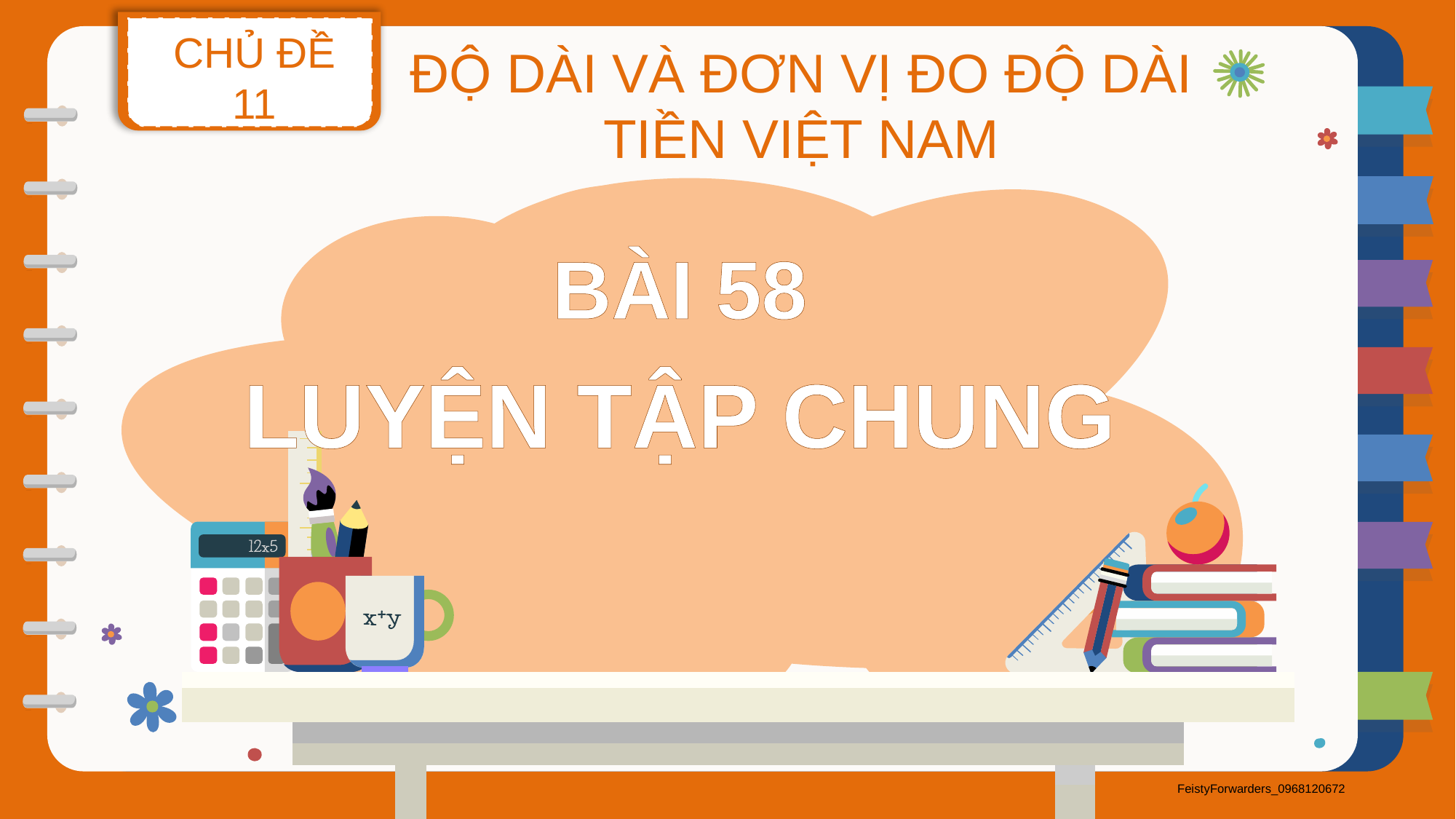

CHỦ ĐỀ 11
ĐỘ DÀI VÀ ĐƠN VỊ ĐO ĐỘ DÀI
TIỀN VIỆT NAM
BÀI 58
LUYỆN TẬP CHUNG